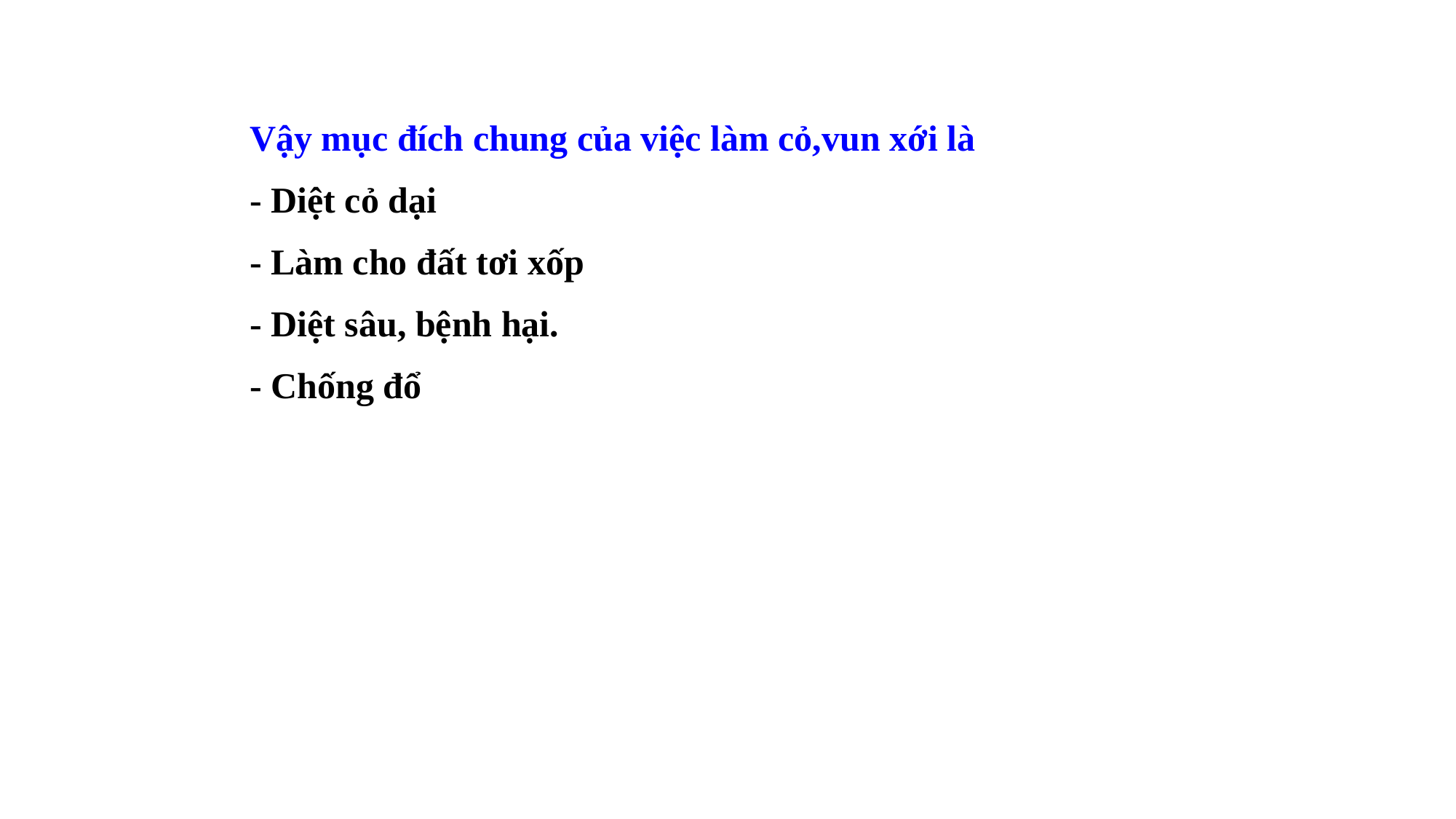

Vậy mục đích chung của việc làm cỏ,vun xới là
- Diệt cỏ dại
- Làm cho đất tơi xốp
- Diệt sâu, bệnh hại.
- Chống đổ